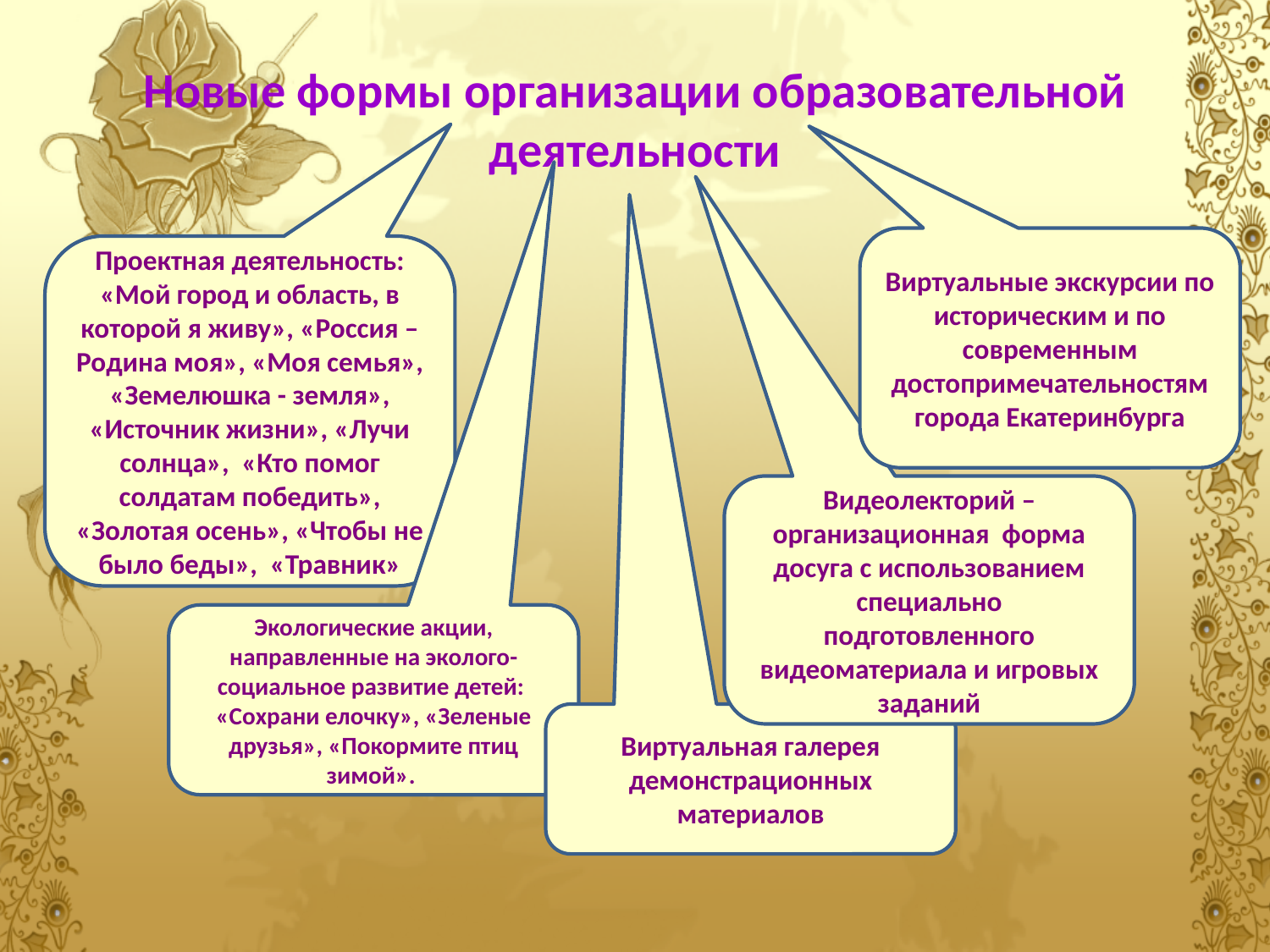

# Новые формы организации образовательной деятельности
Виртуальные экскурсии по историческим и по современным достопримечательностям города Екатеринбурга
Проектная деятельность: «Мой город и область, в которой я живу», «Россия – Родина моя», «Моя семья», «Земелюшка - земля», «Источник жизни», «Лучи солнца»,  «Кто помог солдатам победить», «Золотая осень», «Чтобы не было беды»,  «Травник»

Видеолекторий – организационная  форма досуга с использованием специально подготовленного видеоматериала и игровых заданий

Экологические акции, направленные на эколого-социальное развитие детей:  «Сохрани елочку», «Зеленые друзья», «Покормите птиц зимой».

Виртуальная галерея демонстрационных материалов